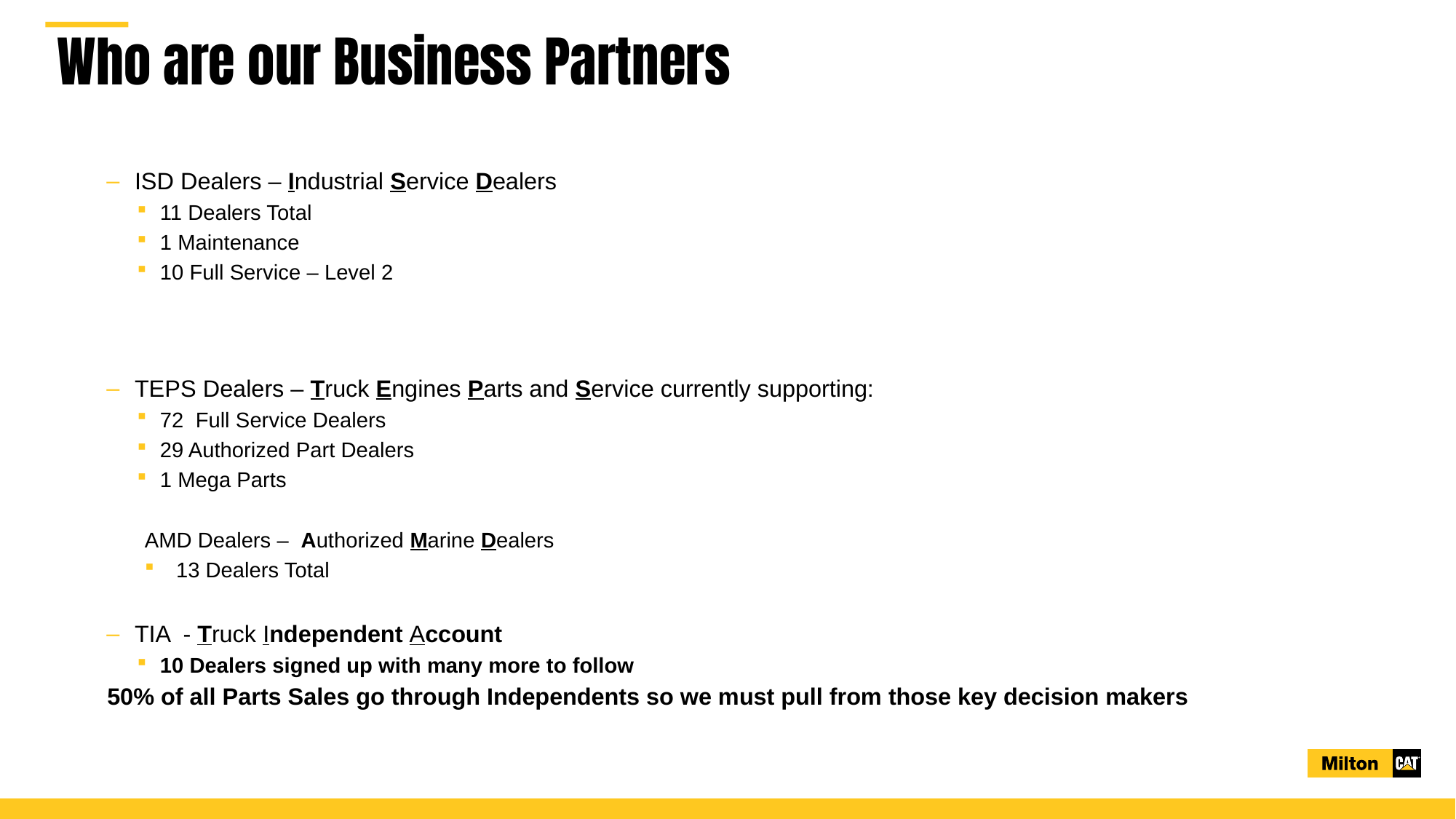

# Who are our Business Partners

ISD Dealers – Industrial Service Dealers
11 Dealers Total
1 Maintenance
10 Full Service – Level 2

TEPS Dealers – Truck Engines Parts and Service currently supporting:
72  Full Service Dealers
29 Authorized Part Dealers
1 Mega Parts

AMD Dealers –  Authorized Marine Dealers
13 Dealers Total

TIA  - Truck Independent Account
10 Dealers signed up with many more to follow
	50% of all Parts Sales go through Independents so we must pull from those key decision makers